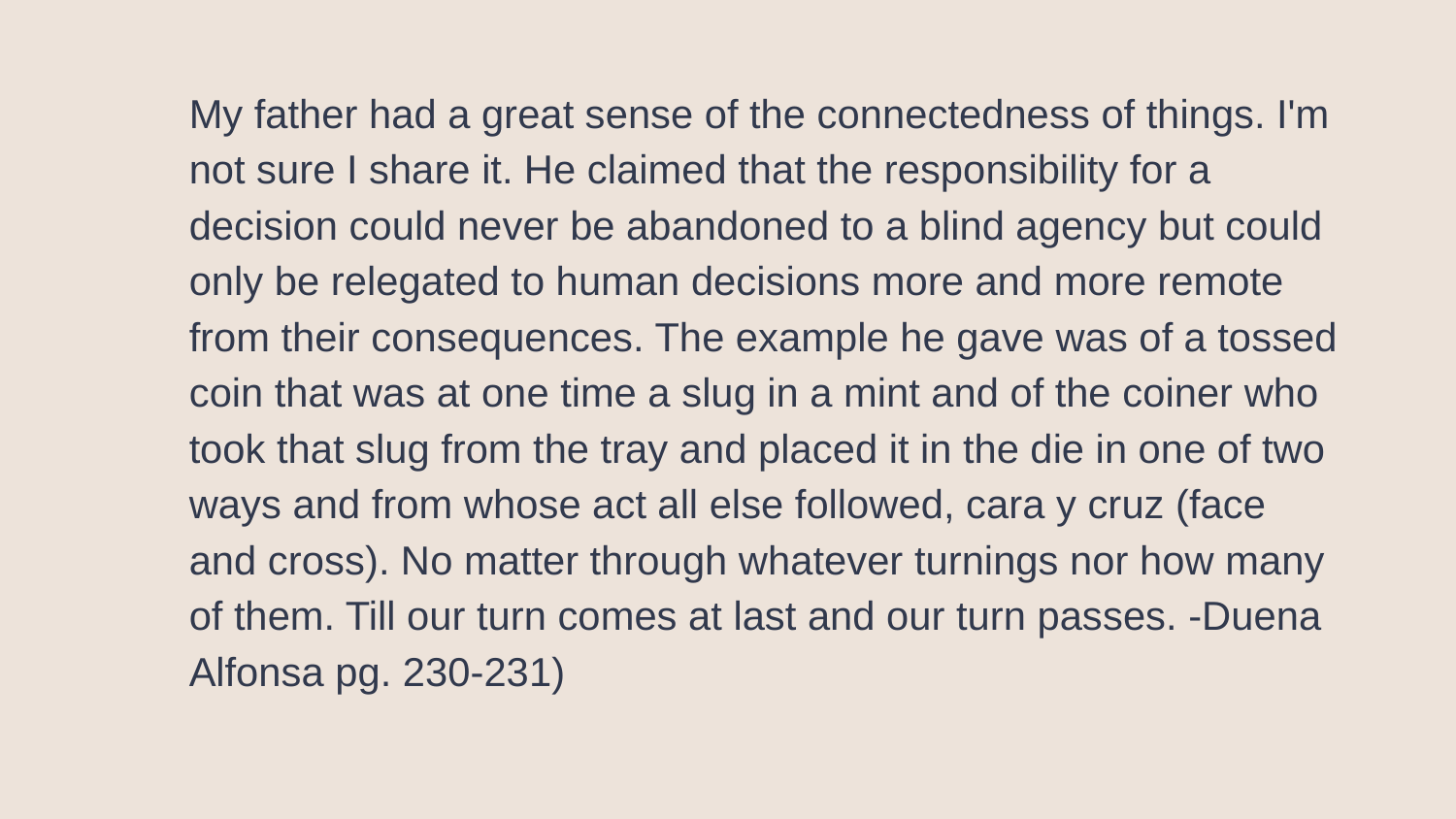

My father had a great sense of the connectedness of things. I'm not sure I share it. He claimed that the responsibility for a decision could never be abandoned to a blind agency but could only be relegated to human decisions more and more remote from their consequences. The example he gave was of a tossed coin that was at one time a slug in a mint and of the coiner who took that slug from the tray and placed it in the die in one of two ways and from whose act all else followed, cara y cruz (face and cross). No matter through whatever turnings nor how many of them. Till our turn comes at last and our turn passes. -Duena Alfonsa pg. 230-231)